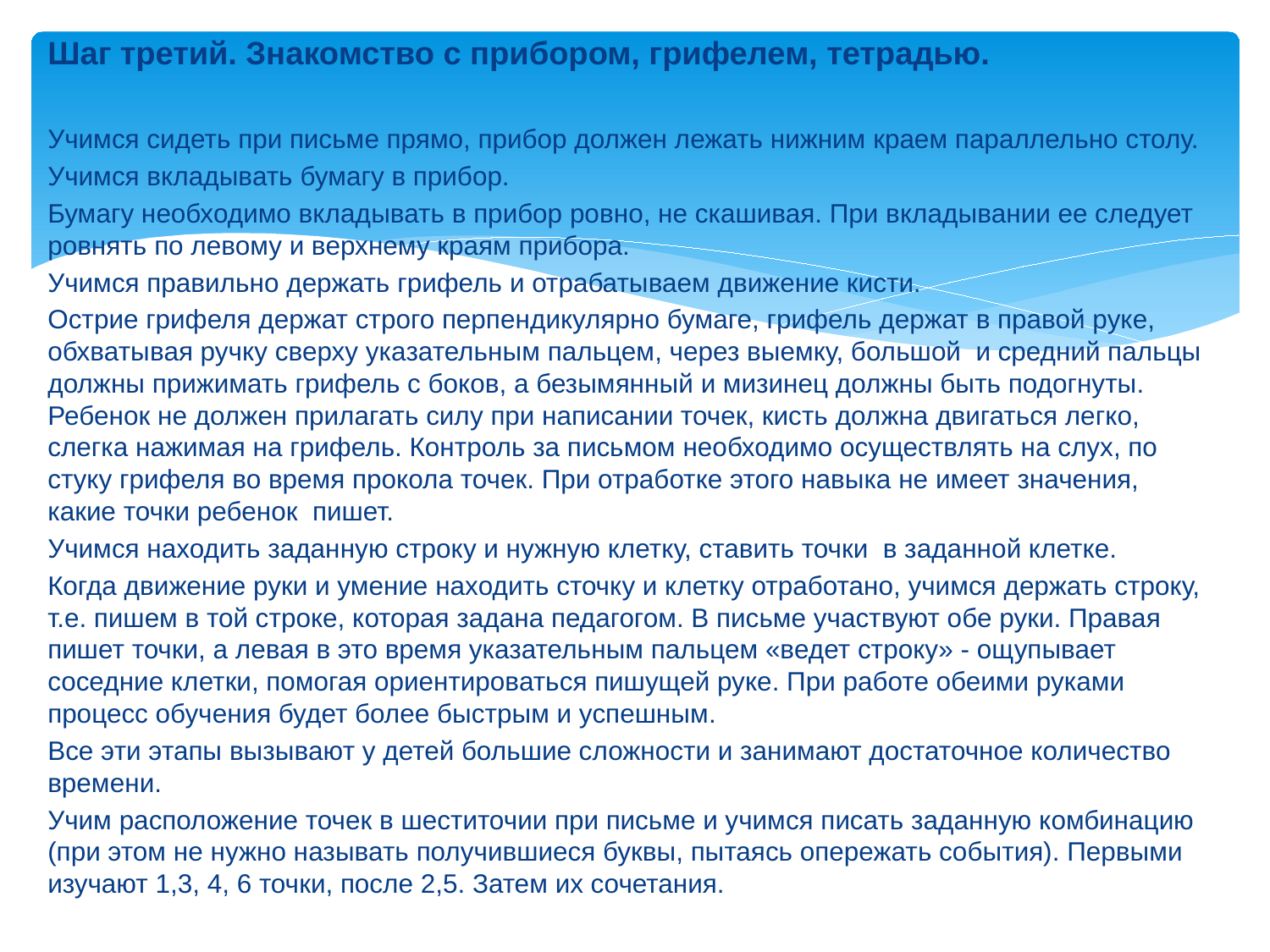

Шаг третий. Знакомство с прибором, грифелем, тетрадью.

Учимся сидеть при письме прямо, прибор должен лежать нижним краем параллельно столу.
Учимся вкладывать бумагу в прибор.
Бумагу необходимо вкладывать в прибор ровно, не скашивая. При вкладывании ее следует ровнять по левому и верхнему краям прибора.
Учимся правильно держать грифель и отрабатываем движение кисти.
Острие грифеля держат строго перпендикулярно бумаге, грифель держат в правой руке, обхватывая ручку сверху указательным пальцем, через выемку, большой  и средний пальцы должны прижимать грифель с боков, а безымянный и мизинец должны быть подогнуты. Ребенок не должен прилагать силу при написании точек, кисть должна двигаться легко, слегка нажимая на грифель. Контроль за письмом необходимо осуществлять на слух, по стуку грифеля во время прокола точек. При отработке этого навыка не имеет значения,  какие точки ребенок  пишет.
Учимся находить заданную строку и нужную клетку, ставить точки  в заданной клетке.
Когда движение руки и умение находить сточку и клетку отработано, учимся держать строку, т.е. пишем в той строке, которая задана педагогом. В письме участвуют обе руки. Правая пишет точки, а левая в это время указательным пальцем «ведет строку» - ощупывает соседние клетки, помогая ориентироваться пишущей руке. При работе обеими руками процесс обучения будет более быстрым и успешным.
Все эти этапы вызывают у детей большие сложности и занимают достаточное количество времени.
Учим расположение точек в шеститочии при письме и учимся писать заданную комбинацию (при этом не нужно называть получившиеся буквы, пытаясь опережать события). Первыми изучают 1,3, 4, 6 точки, после 2,5. Затем их сочетания.